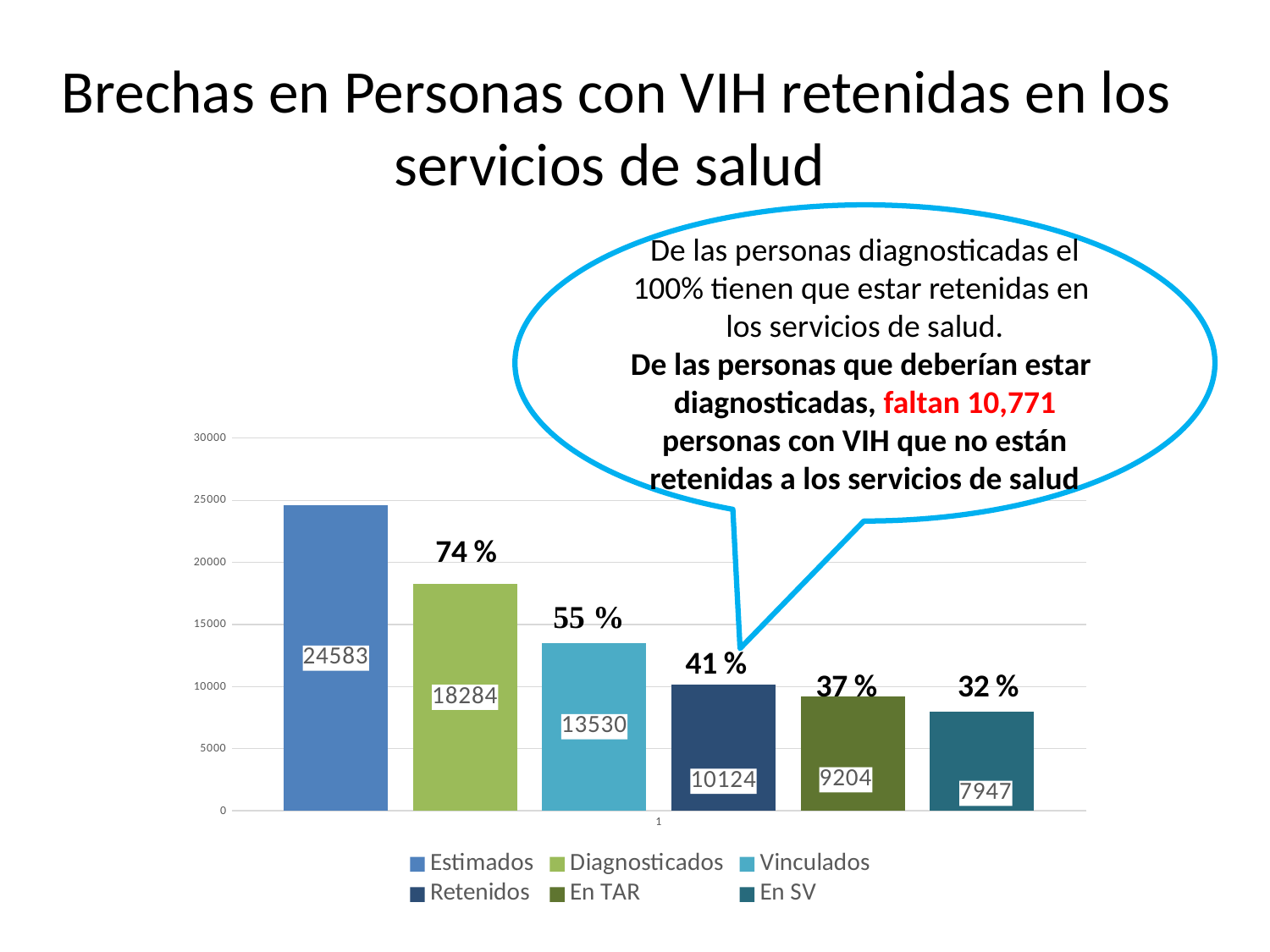

# Brechas en Personas con VIH retenidas en los servicios de salud
De las personas diagnosticadas el 100% tienen que estar retenidas en  los servicios de salud.
De las personas que deberían estar  diagnosticadas, faltan 10,771 personas con VIH que no están retenidas a los servicios de salud

### Chart

| Category | Estimados | Diagnosticados | Vinculados | Retenidos | En TAR | En SV |
|---|---|---|---|---|---|---|